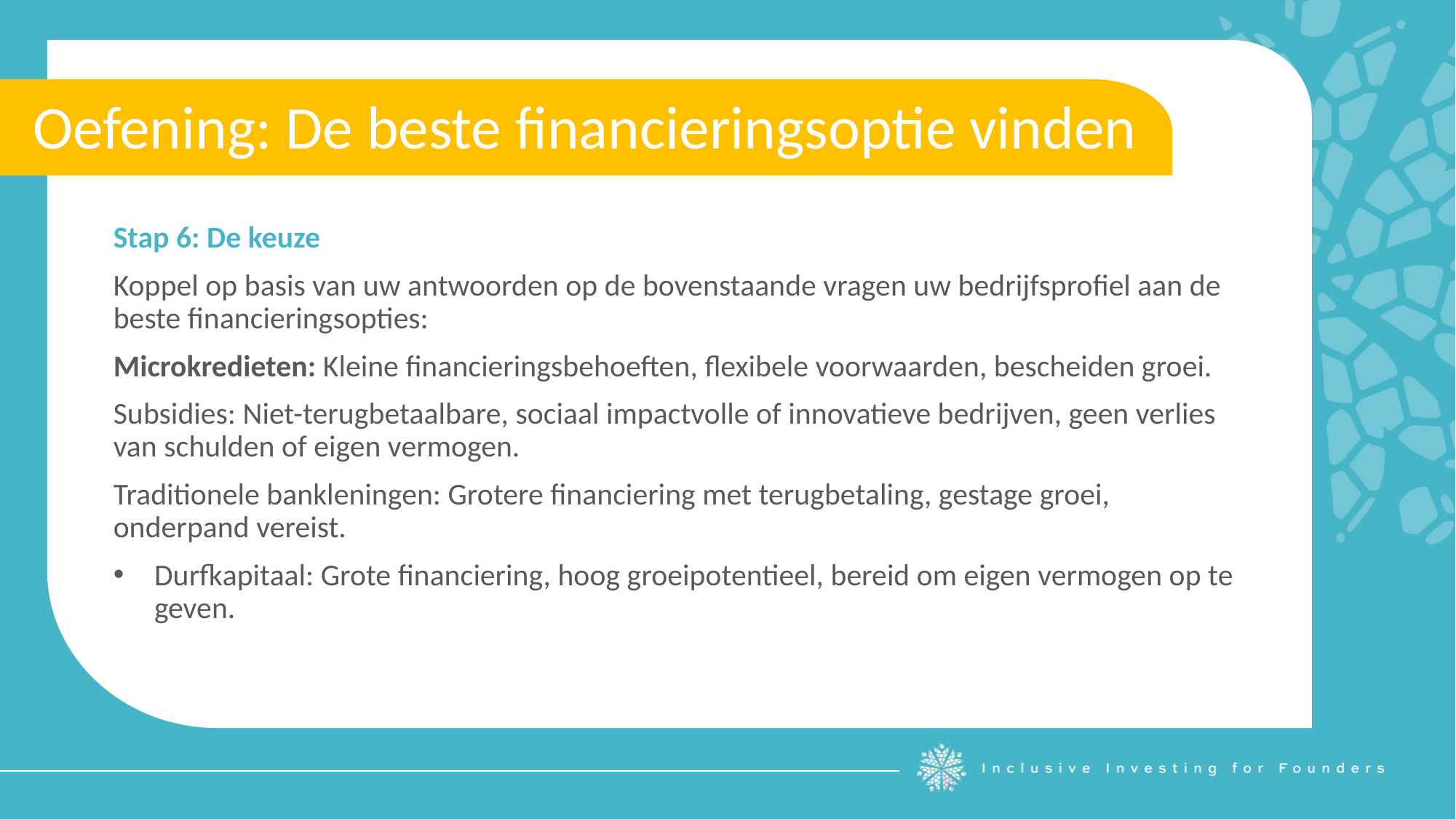

Oefening: De beste financieringsoptie vinden

Stap 6: De keuze
Koppel op basis van uw antwoorden op de bovenstaande vragen uw bedrijfsprofiel aan de beste financieringsopties:
Microkredieten: Kleine financieringsbehoeften, flexibele voorwaarden, bescheiden groei.
Subsidies: Niet-terugbetaalbare, sociaal impactvolle of innovatieve bedrijven, geen verlies van schulden of eigen vermogen.
Traditionele bankleningen: Grotere financiering met terugbetaling, gestage groei, onderpand vereist.
Durfkapitaal: Grote financiering, hoog groeipotentieel, bereid om eigen vermogen op te geven.